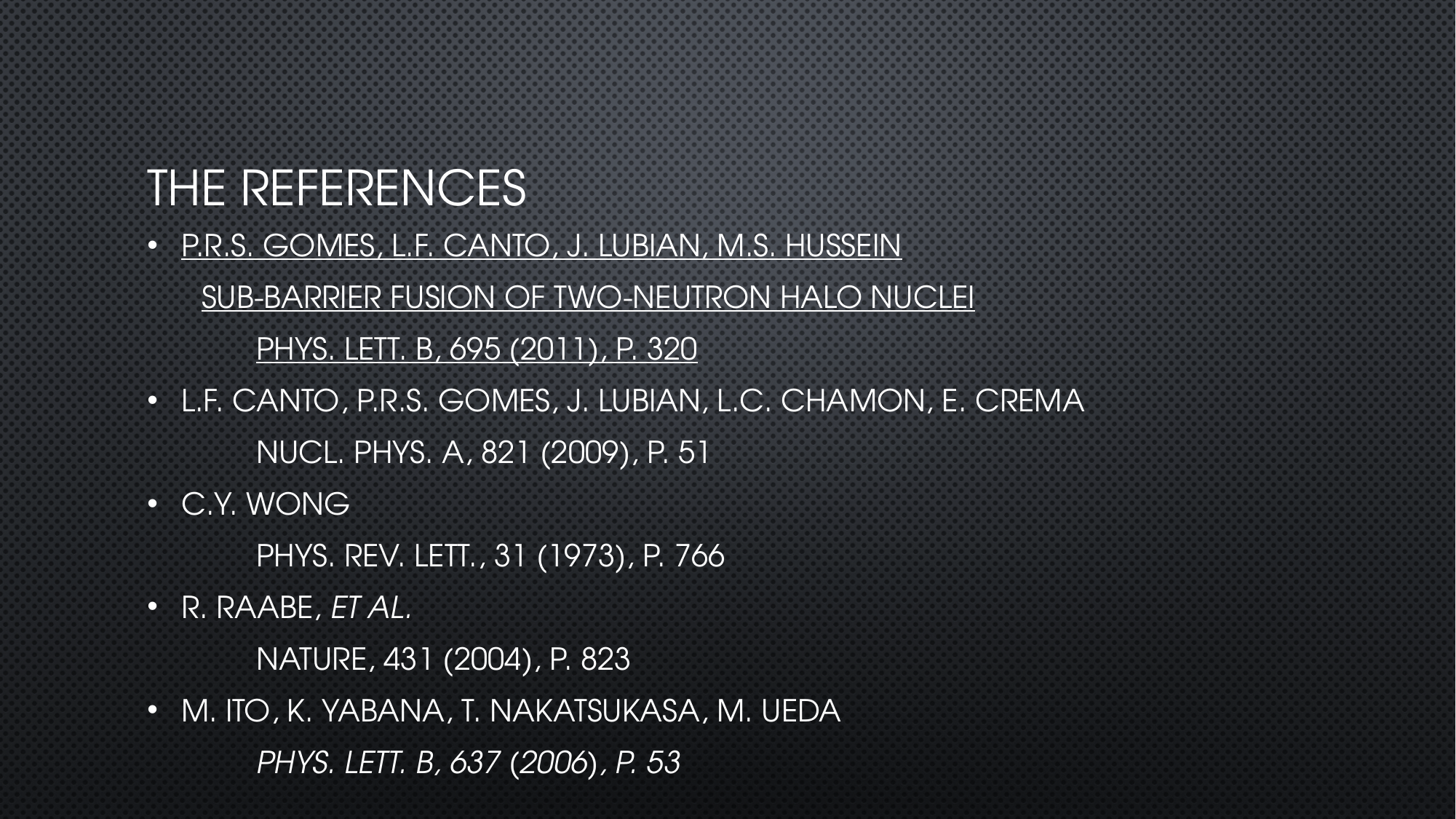

# The References
P.R.S. Gomes, L.F. Canto, J. Lubian, M.S. Hussein
Sub-barrier Fusion of Two-neutron Halo Nuclei
	Phys. Lett. B, 695 (2011), p. 320
L.F. Canto, P.R.S. Gomes, J. Lubian, L.C. Chamon, E. Crema
	Nucl. Phys. A, 821 (2009), p. 51
C.Y. Wong
	Phys. Rev. Lett., 31 (1973), p. 766
R. Raabe, et al.
	Nature, 431 (2004), p. 823
M. Ito, K. Yabana, T. Nakatsukasa, M. Ueda
	Phys. Lett. B, 637 (2006), P. 53